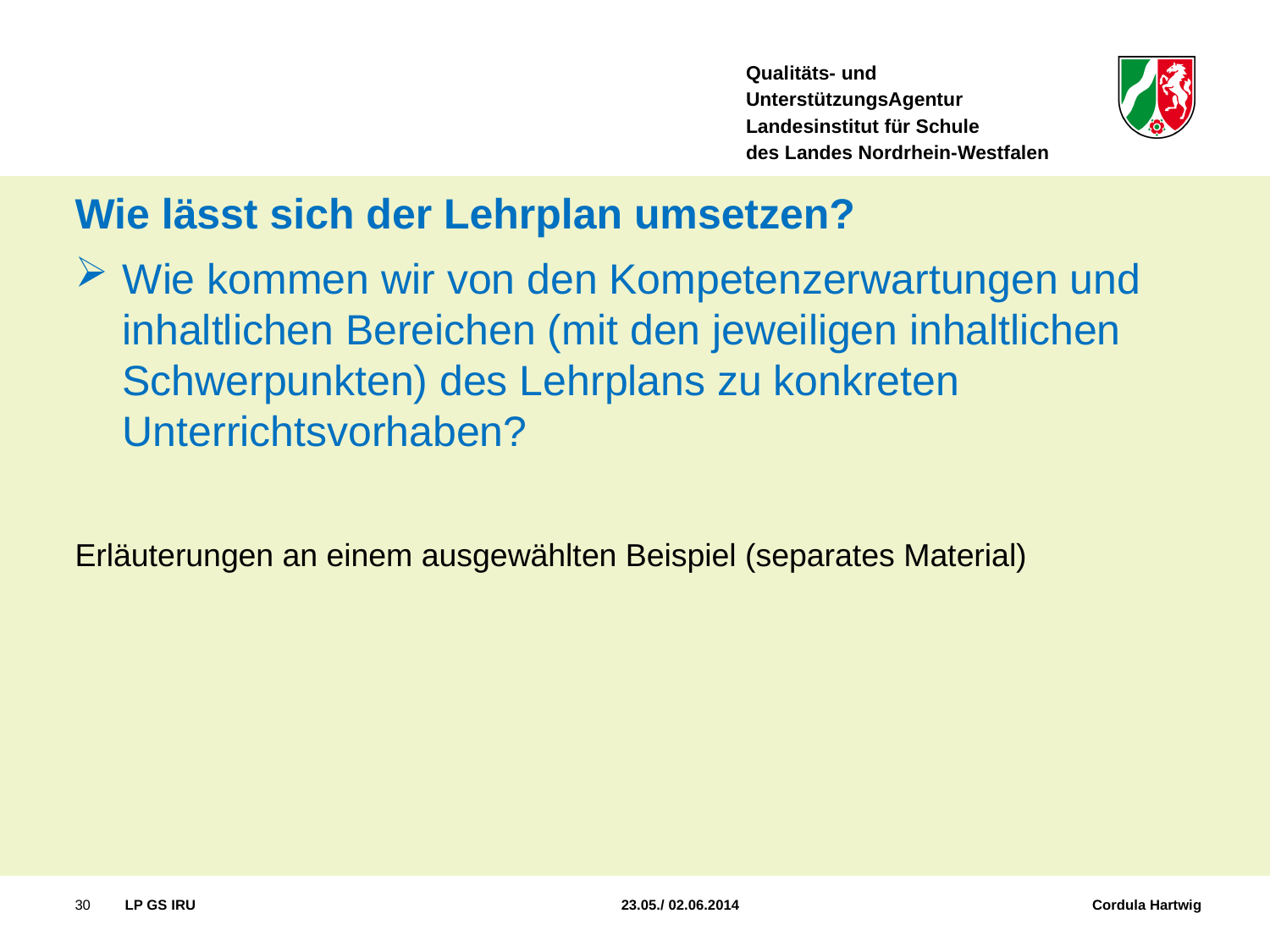

Wie lässt sich der Lehrplan umsetzen?
Wie kommen wir von den Kompetenzerwartungen und inhaltlichen Bereichen (mit den jeweiligen inhaltlichen Schwerpunkten) des Lehrplans zu konkreten Unterrichtsvorhaben?

Erläuterungen an einem ausgewählten Beispiel (separates Material)
30
LP GS IRU                                   	                                                                       23.05./ 02.06.2014                                                                                        Cordula Hartwig